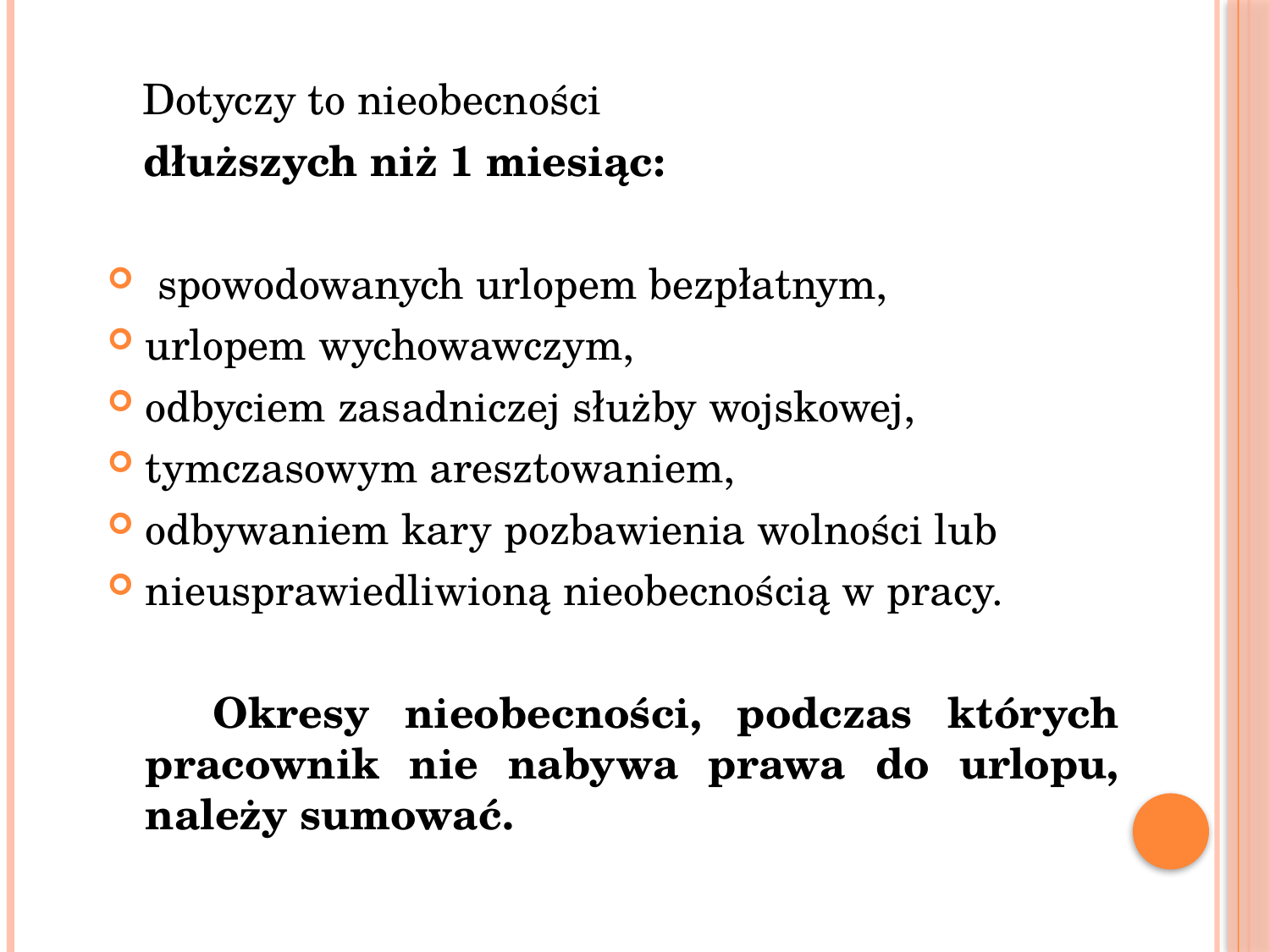

Dotyczy to nieobecności
   dłuższych niż 1 miesiąc:

 spowodowanych urlopem bezpłatnym,
urlopem wychowawczym,
odbyciem zasadniczej służby wojskowej,
tymczasowym aresztowaniem,
odbywaniem kary pozbawienia wolności lub
nieusprawiedliwioną nieobecnością w pracy.

   Okresy nieobecności, podczas których pracownik nie nabywa prawa do urlopu, należy sumować.